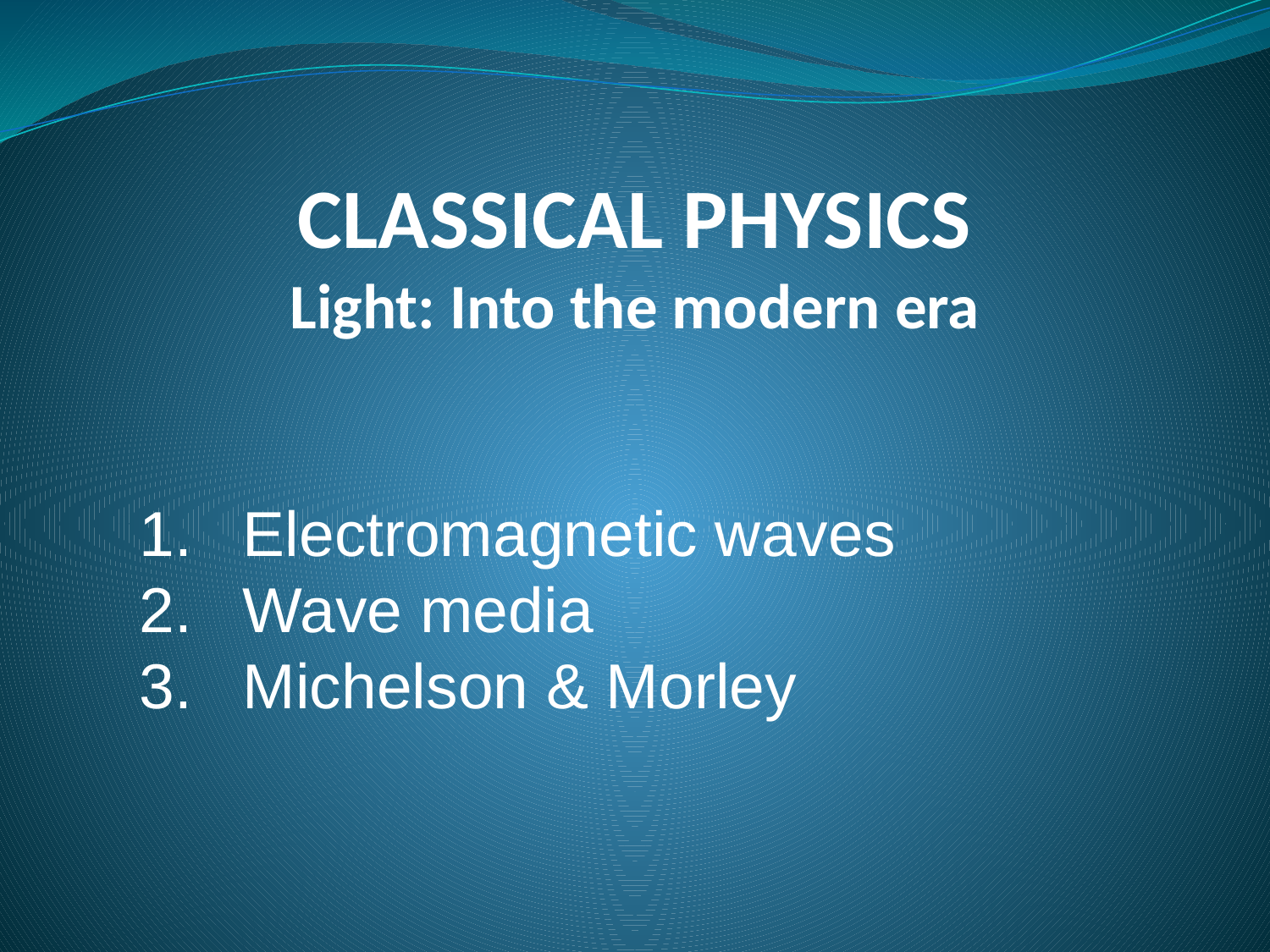

CLASSICAL PHYSICS
Light: Into the modern era

Electromagnetic waves
Wave media
Michelson & Morley